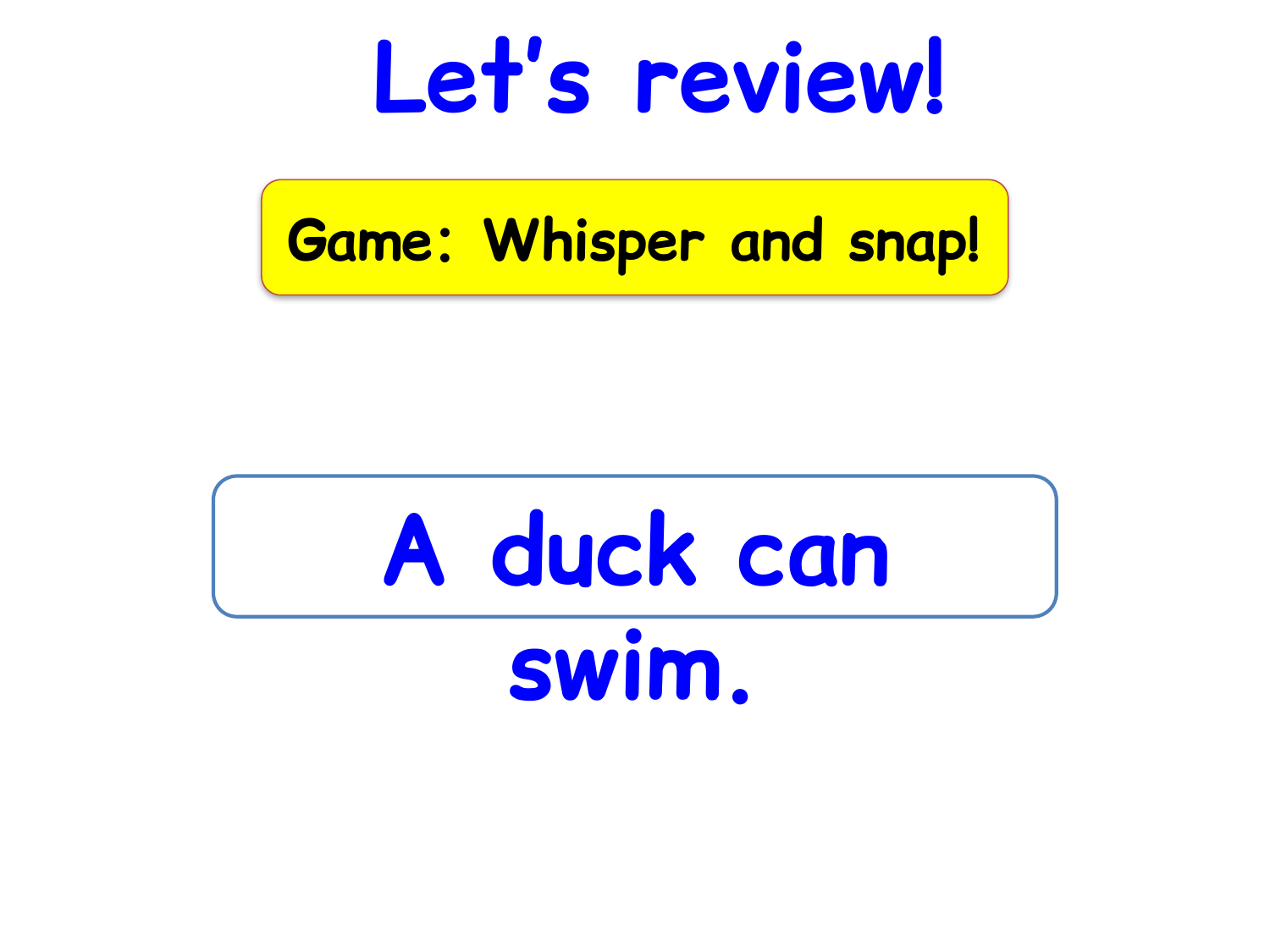

Let’s review!
Game: Whisper and snap!
A duck can swim.